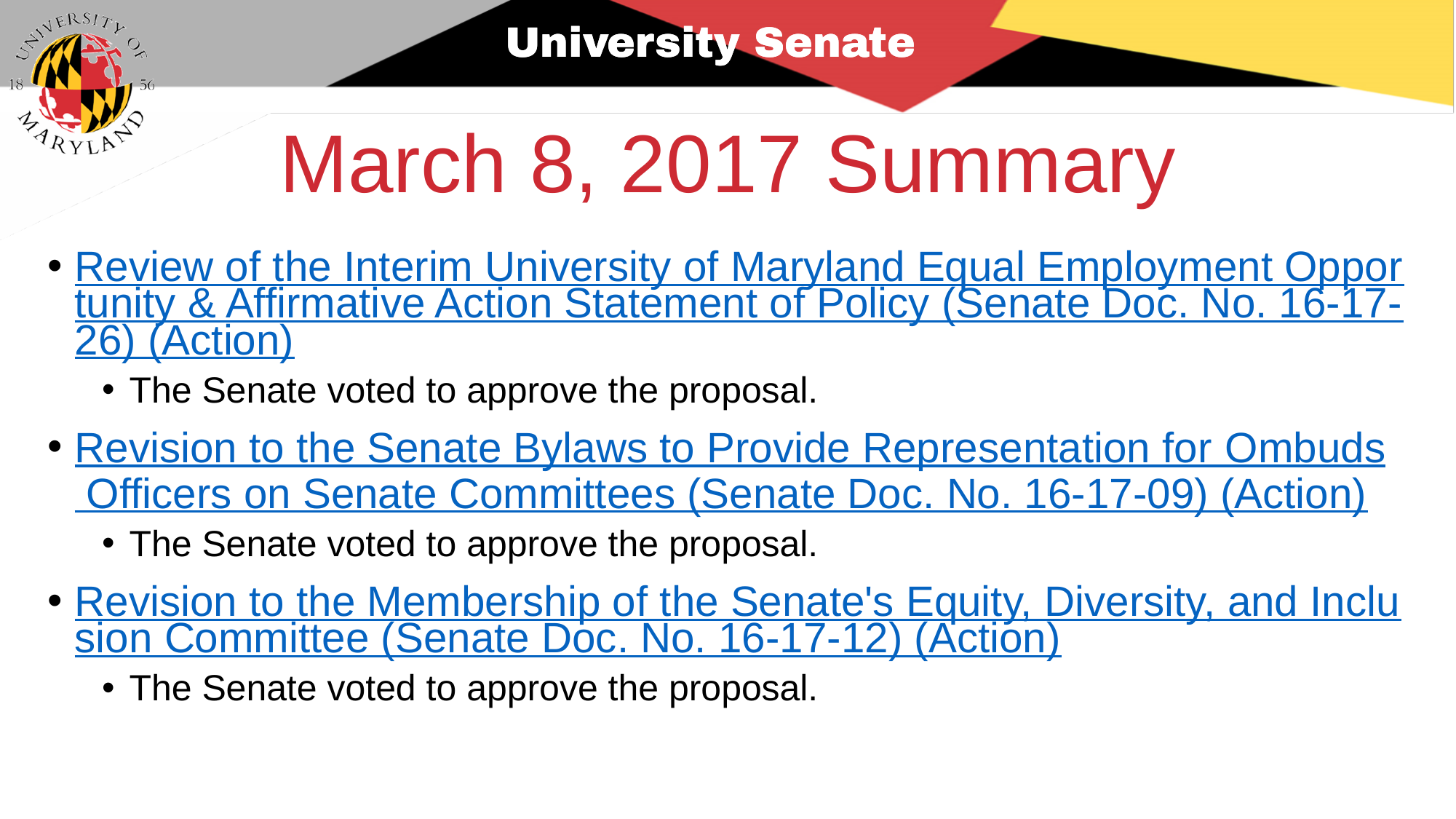

University Senate
# March 8, 2017 Summary
Review of the Interim University of Maryland Equal Employment Opportunity & Affirmative Action Statement of Policy (Senate Doc. No. 16-17-26) (Action)
The Senate voted to approve the proposal.
Revision to the Senate Bylaws to Provide Representation for Ombuds Officers on Senate Committees (Senate Doc. No. 16-17-09) (Action)
The Senate voted to approve the proposal.
Revision to the Membership of the Senate's Equity, Diversity, and Inclusion Committee (Senate Doc. No. 16-17-12) (Action)
The Senate voted to approve the proposal.